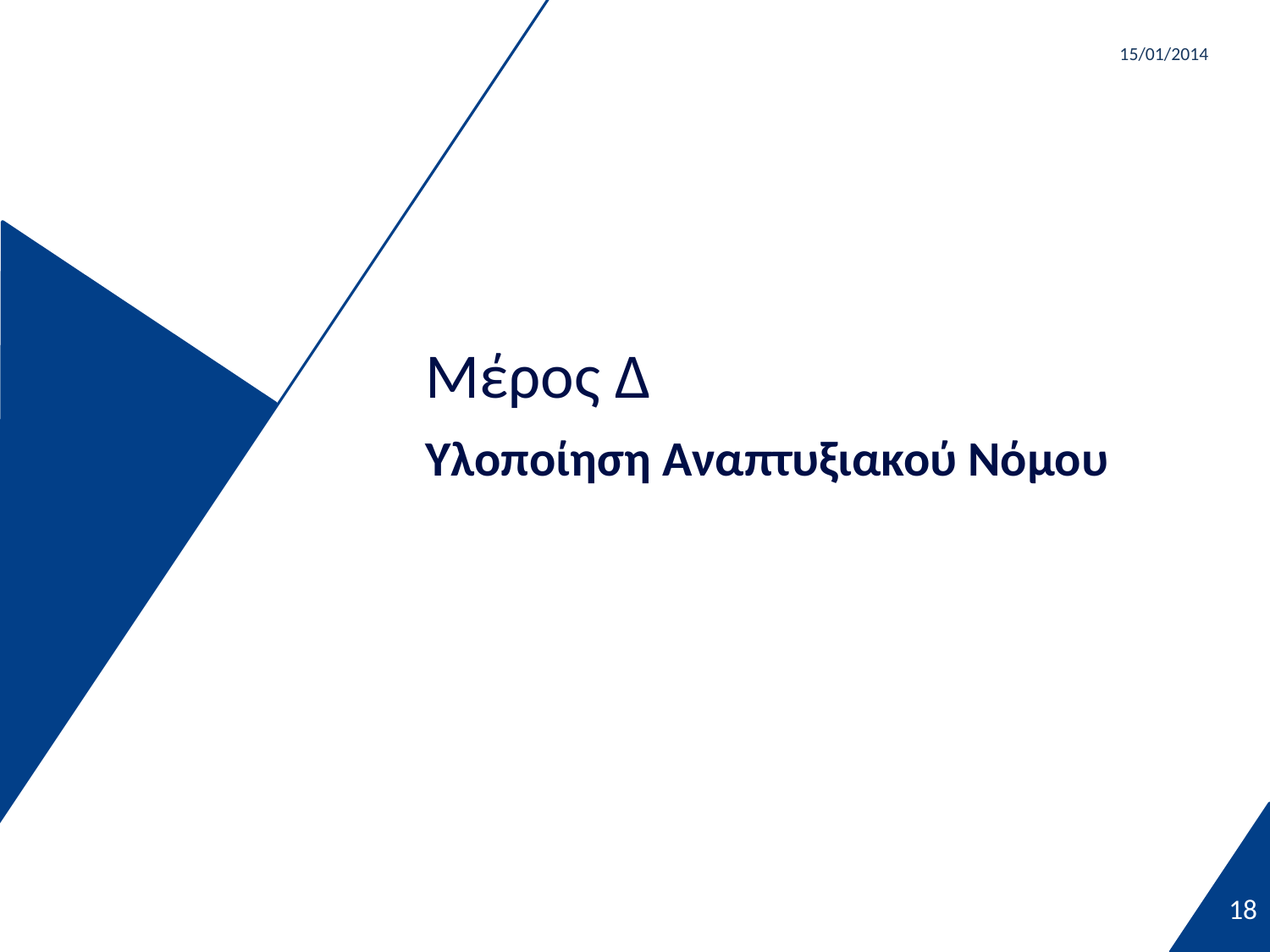

15/01/2014

Μέρος Δ
Υλοποίηση Αναπτυξιακού Νόμου
18